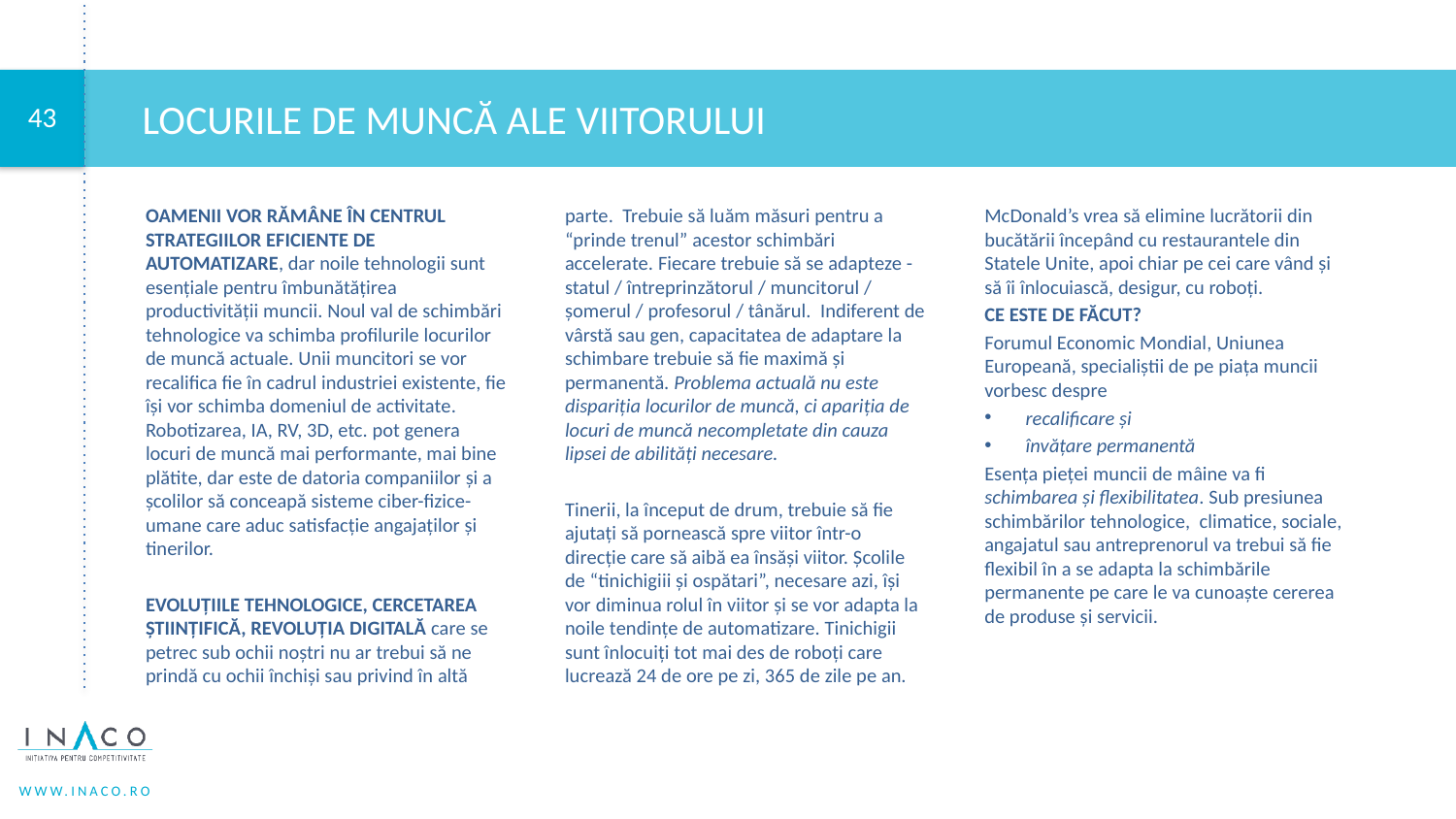

# Locurile de muncă ale viitorului
OAMENII VOR RĂMÂNE ÎN CENTRUL STRATEGIILOR EFICIENTE DE AUTOMATIZARE, dar noile tehnologii sunt esențiale pentru îmbunătățirea productivității muncii. Noul val de schimbări tehnologice va schimba profilurile locurilor de muncă actuale. Unii muncitori se vor recalifica fie în cadrul industriei existente, fie își vor schimba domeniul de activitate. Robotizarea, IA, RV, 3D, etc. pot genera locuri de muncă mai performante, mai bine plătite, dar este de datoria companiilor și a școlilor să conceapă sisteme ciber-fizice-umane care aduc satisfacție angajaților și tinerilor.

EVOLUȚIILE TEHNOLOGICE, CERCETAREA ȘTIINȚIFICĂ, REVOLUȚIA DIGITALĂ care se petrec sub ochii noștri nu ar trebui să ne prindă cu ochii închiși sau privind în altă parte.  Trebuie să luăm măsuri pentru a “prinde trenul” acestor schimbări accelerate. Fiecare trebuie să se adapteze - statul / întreprinzătorul / muncitorul / șomerul / profesorul / tânărul.  Indiferent de vârstă sau gen, capacitatea de adaptare la schimbare trebuie să fie maximă și permanentă. Problema actuală nu este dispariția locurilor de muncă, ci apariția de locuri de muncă necompletate din cauza lipsei de abilități necesare.

Tinerii, la început de drum, trebuie să fie ajutați să pornească spre viitor într-o direcție care să aibă ea însăși viitor. Școlile de “tinichigiii și ospătari”, necesare azi, își vor diminua rolul în viitor și se vor adapta la noile tendințe de automatizare. Tinichigii sunt înlocuiți tot mai des de roboți care lucrează 24 de ore pe zi, 365 de zile pe an. McDonald’s vrea să elimine lucrătorii din bucătării începând cu restaurantele din Statele Unite, apoi chiar pe cei care vând și să îi înlocuiască, desigur, cu roboți.
CE ESTE DE FĂCUT?
Forumul Economic Mondial, Uniunea Europeană, specialiștii de pe piața muncii vorbesc despre
recalificare și
învățare permanentă
Esența pieței muncii de mâine va fi schimbarea și flexibilitatea. Sub presiunea schimbărilor tehnologice,  climatice, sociale, angajatul sau antreprenorul va trebui să fie flexibil în a se adapta la schimbările permanente pe care le va cunoaște cererea de produse și servicii.